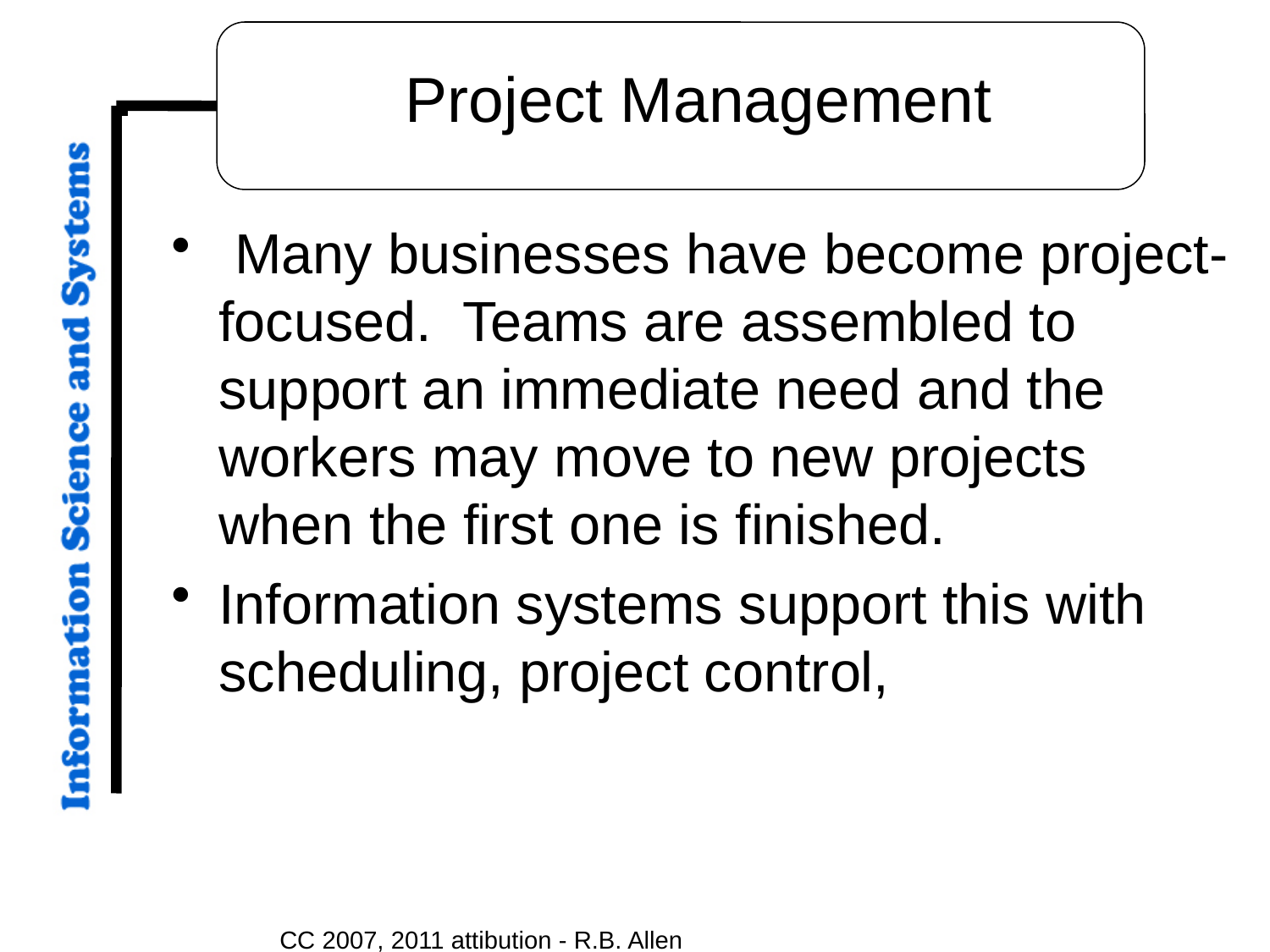

# Project Management
 Many businesses have become project-focused.  Teams are assembled to support an immediate need and the workers may move to new projects when the first one is finished.
Information systems support this with scheduling, project control,
CC 2007, 2011 attibution - R.B. Allen